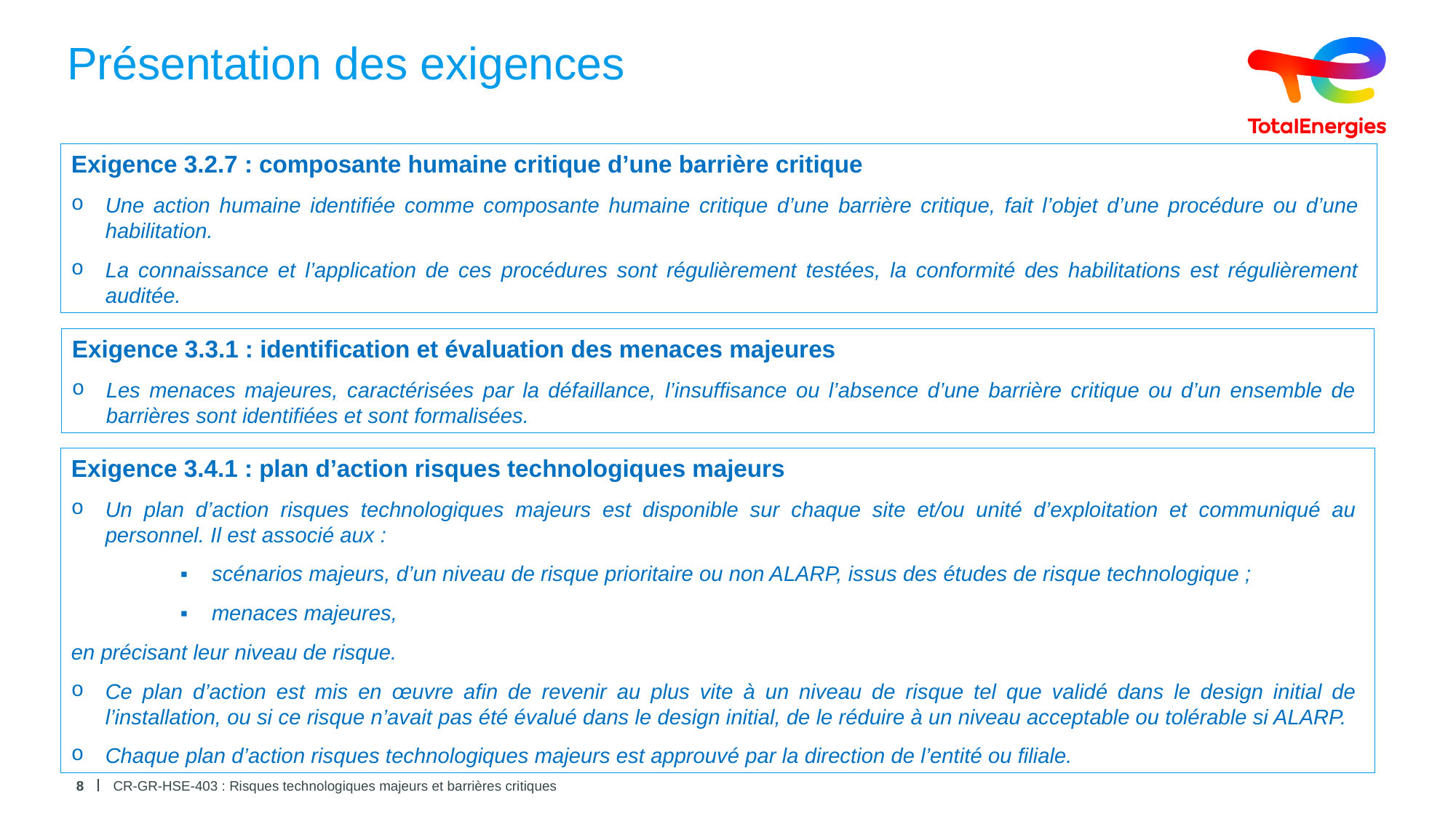

# Présentation des exigences
Exigence 3.2.7 : composante humaine critique d’une barrière critique
Une action humaine identifiée comme composante humaine critique d’une barrière critique, fait l’objet d’une procédure ou d’une habilitation.
La connaissance et l’application de ces procédures sont régulièrement testées, la conformité des habilitations est régulièrement auditée.
Exigence 3.3.1 : identification et évaluation des menaces majeures
Les menaces majeures, caractérisées par la défaillance, l’insuffisance ou l’absence d’une barrière critique ou d’un ensemble de barrières sont identifiées et sont formalisées.
Exigence 3.4.1 : plan d’action risques technologiques majeurs
Un plan d’action risques technologiques majeurs est disponible sur chaque site et/ou unité d’exploitation et communiqué au personnel. Il est associé aux :
	▪    scénarios majeurs, d’un niveau de risque prioritaire ou non ALARP, issus des études de risque technologique ;
	▪    menaces majeures,
en précisant leur niveau de risque.
Ce plan d’action est mis en œuvre afin de revenir au plus vite à un niveau de risque tel que validé dans le design initial de l’installation, ou si ce risque n’avait pas été évalué dans le design initial, de le réduire à un niveau acceptable ou tolérable si ALARP.
Chaque plan d’action risques technologiques majeurs est approuvé par la direction de l’entité ou filiale.
8
CR-GR-HSE-403 : Risques technologiques majeurs et barrières critiques